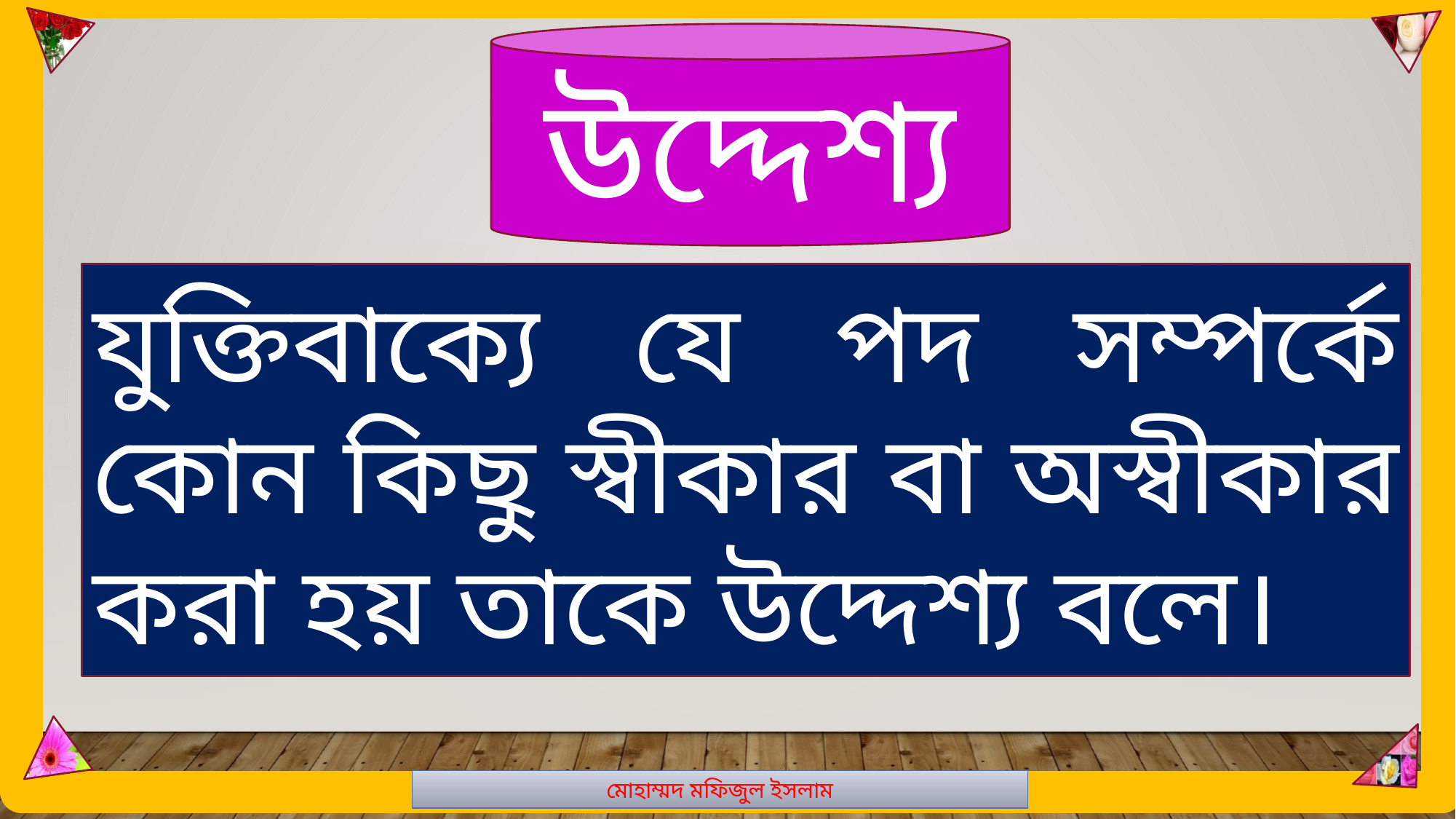

মোহাম্মদ মফিজুল ইসলাম

উদ্দেশ্য
যুক্তিবাক্যে যে পদ সম্পর্কে কোন কিছু স্বীকার বা অস্বীকার করা হয় তাকে উদ্দেশ্য বলে।